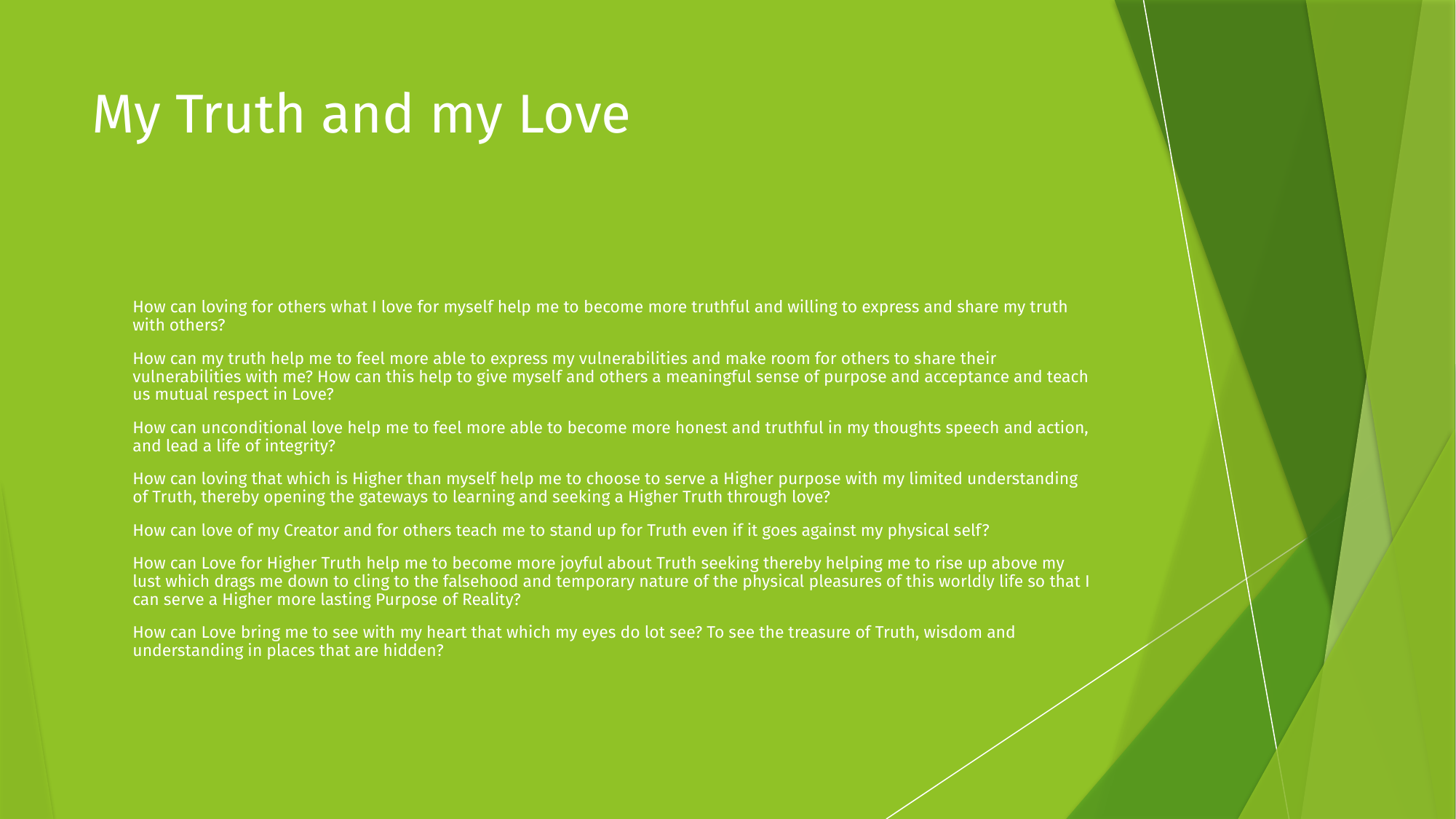

# My Truth and my Love

How can loving for others what I love for myself help me to become more truthful and willing to express and share my truth with others?
How can my truth help me to feel more able to express my vulnerabilities and make room for others to share their vulnerabilities with me? How can this help to give myself and others a meaningful sense of purpose and acceptance and teach us mutual respect in Love?
How can unconditional love help me to feel more able to become more honest and truthful in my thoughts speech and action, and lead a life of integrity?
How can loving that which is Higher than myself help me to choose to serve a Higher purpose with my limited understanding of Truth, thereby opening the gateways to learning and seeking a Higher Truth through love?
How can love of my Creator and for others teach me to stand up for Truth even if it goes against my physical self?
How can Love for Higher Truth help me to become more joyful about Truth seeking thereby helping me to rise up above my lust which drags me down to cling to the falsehood and temporary nature of the physical pleasures of this worldly life so that I can serve a Higher more lasting Purpose of Reality?
How can Love bring me to see with my heart that which my eyes do lot see? To see the treasure of Truth, wisdom and understanding in places that are hidden?